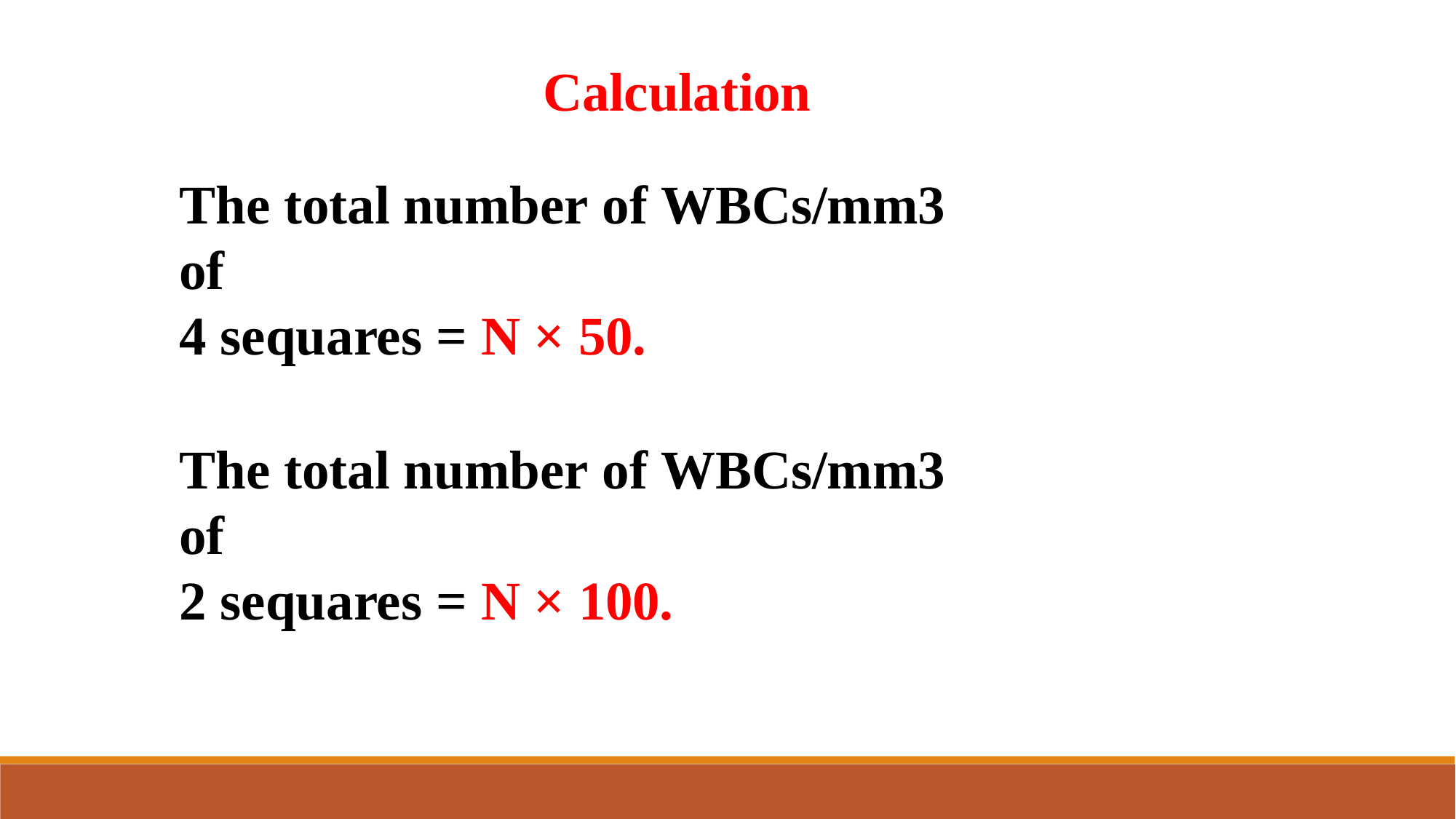

# Calculation
The total number of WBCs/mm3 of
4 sequares = N × 50.

The total number of WBCs/mm3 of
2 sequares = N × 100.